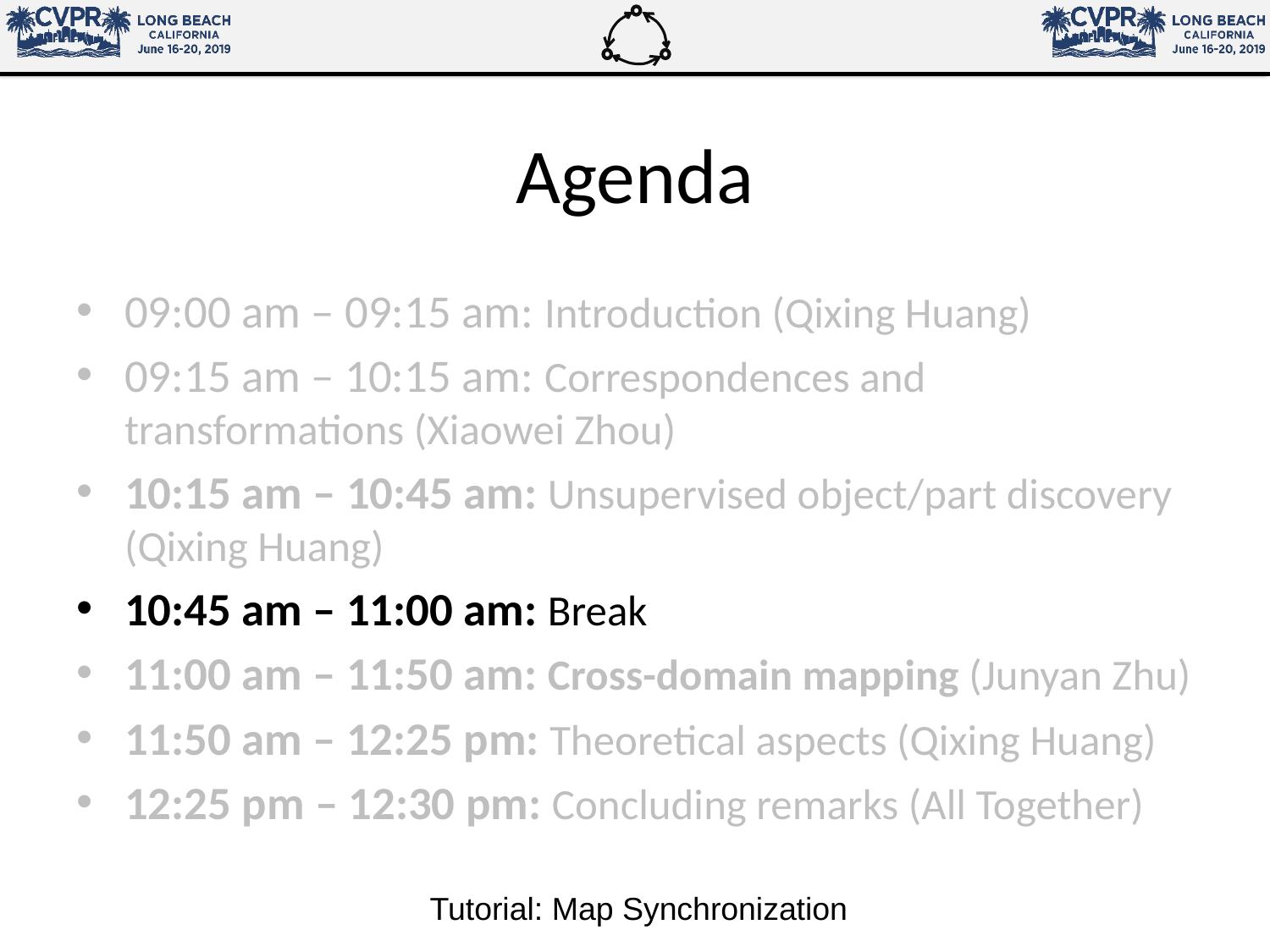

# Agenda
09:00 am – 09:15 am: Introduction (Qixing Huang)
09:15 am – 10:15 am: Correspondences and transformations (Xiaowei Zhou)
10:15 am – 10:45 am: Unsupervised object/part discovery (Qixing Huang)
10:45 am – 11:00 am: Break
11:00 am – 11:50 am: Cross-domain mapping (Junyan Zhu)
11:50 am – 12:25 pm: Theoretical aspects (Qixing Huang)
12:25 pm – 12:30 pm: Concluding remarks (All Together)